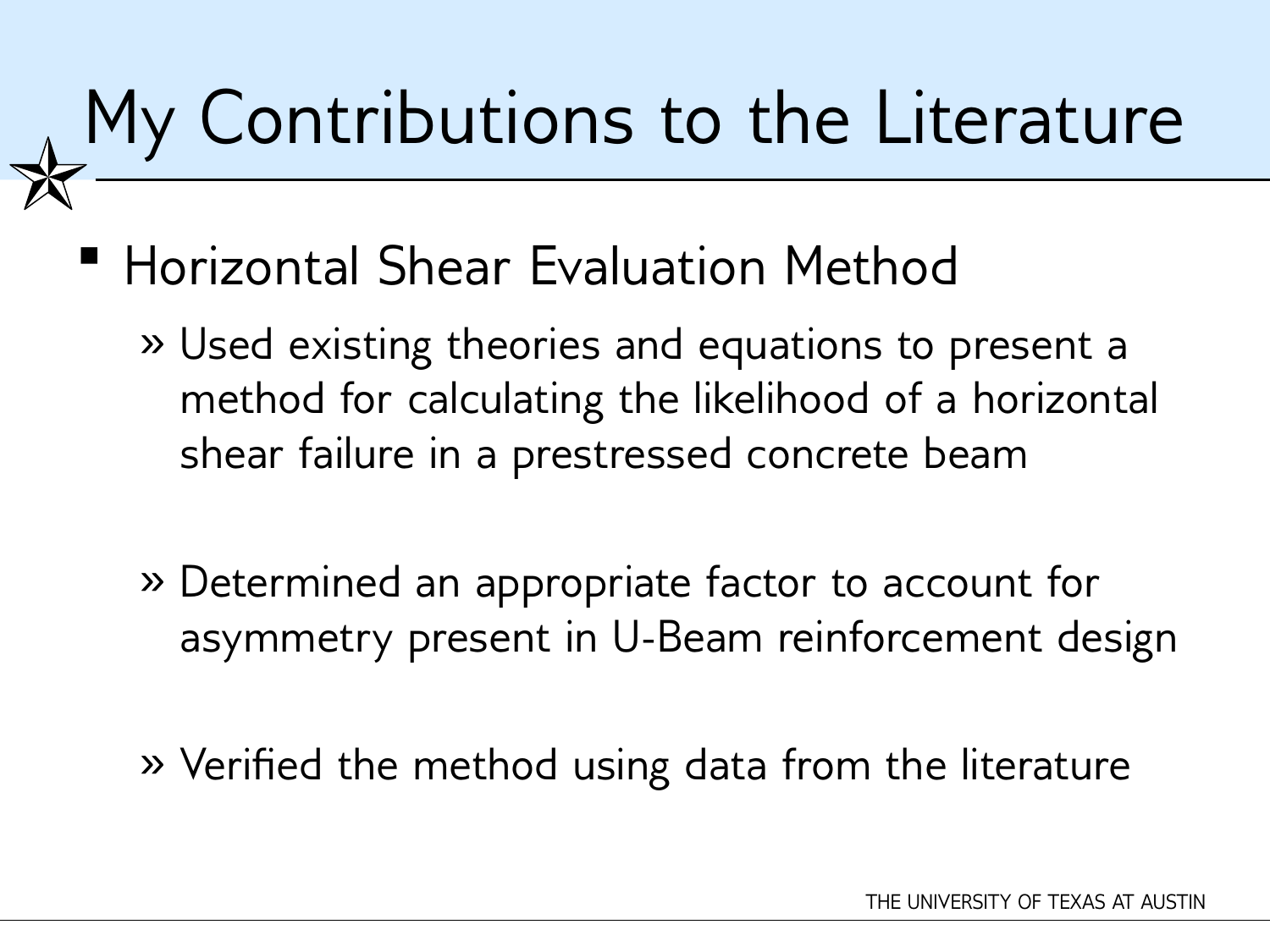

# My Contributions to the Literature
Horizontal Shear Evaluation Method
Used existing theories and equations to present a method for calculating the likelihood of a horizontal shear failure in a prestressed concrete beam

Determined an appropriate factor to account for asymmetry present in U-Beam reinforcement design

Verified the method using data from the literature